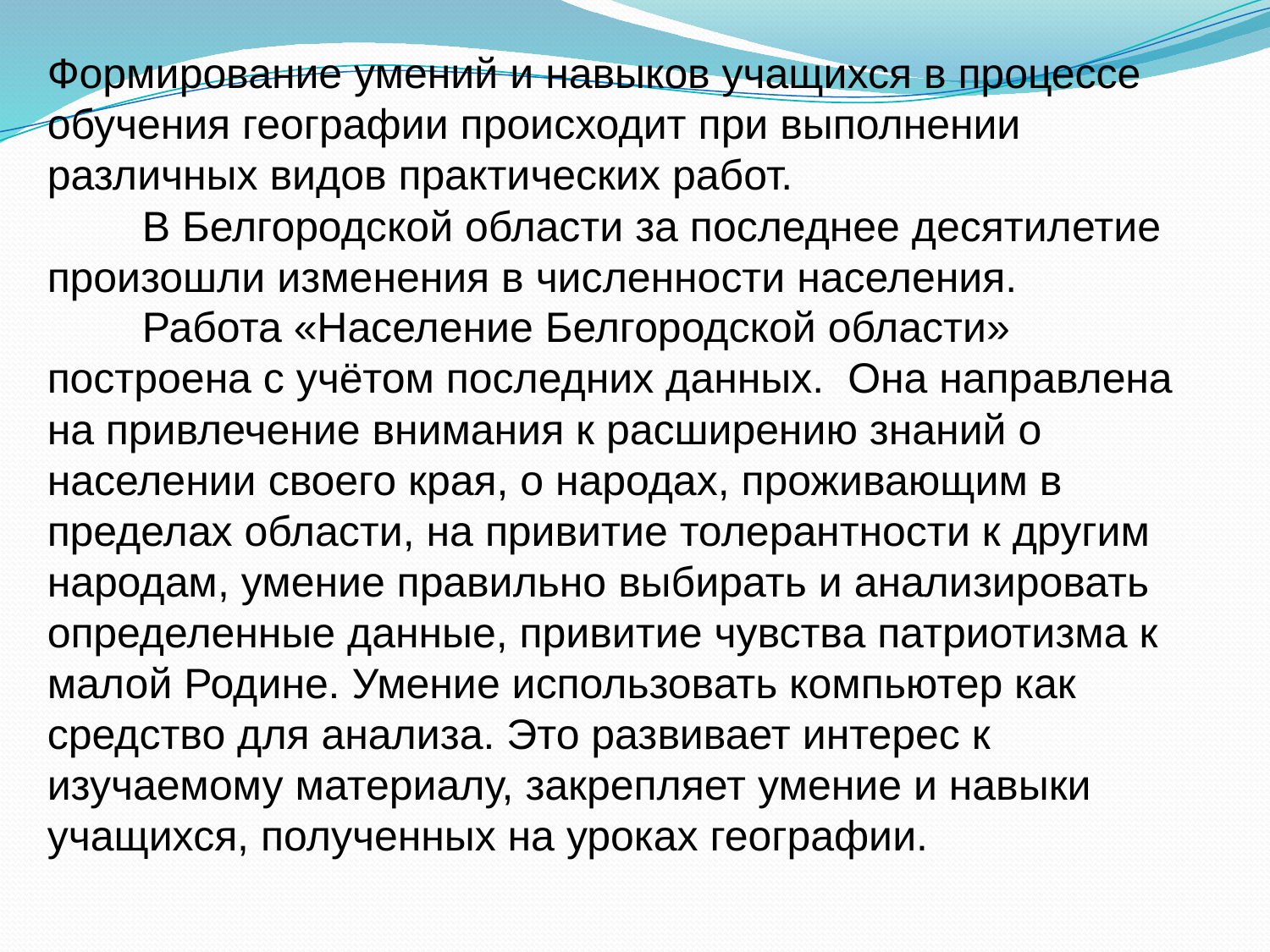

Формирование умений и навыков учащихся в процессе обучения географии происходит при выполнении различных видов практических работ.
        В Белгородской области за последнее десятилетие произошли изменения в численности населения.
        Работа «Население Белгородской области» построена с учётом последних данных.  Она направлена на привлечение внимания к расширению знаний о населении своего края, о народах, проживающим в пределах области, на привитие толерантности к другим народам, умение правильно выбирать и анализировать определенные данные, привитие чувства патриотизма к малой Родине. Умение использовать компьютер как средство для анализа. Это развивает интерес к изучаемому материалу, закрепляет умение и навыки учащихся, полученных на уроках географии.